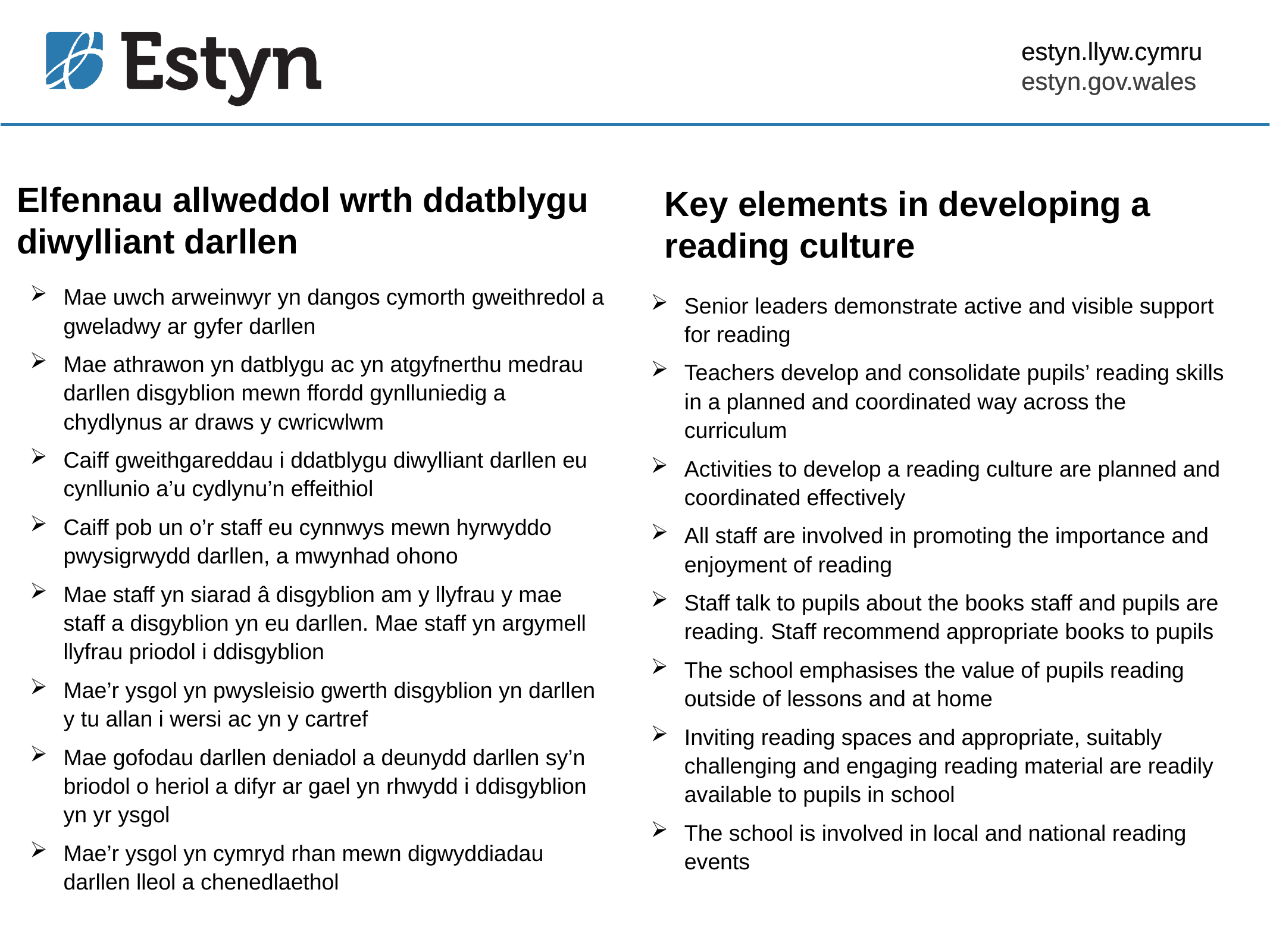

estyn.llyw.cymru
estyn.gov.wales
# Elfennau allweddol wrth ddatblygu diwylliant darllen
Key elements in developing a reading culture
Mae uwch arweinwyr yn dangos cymorth gweithredol a gweladwy ar gyfer darllen
Mae athrawon yn datblygu ac yn atgyfnerthu medrau darllen disgyblion mewn ffordd gynlluniedig a chydlynus ar draws y cwricwlwm
Caiff gweithgareddau i ddatblygu diwylliant darllen eu cynllunio a’u cydlynu’n effeithiol
Caiff pob un o’r staff eu cynnwys mewn hyrwyddo pwysigrwydd darllen, a mwynhad ohono
Mae staff yn siarad â disgyblion am y llyfrau y mae staff a disgyblion yn eu darllen. Mae staff yn argymell llyfrau priodol i ddisgyblion
Mae’r ysgol yn pwysleisio gwerth disgyblion yn darllen y tu allan i wersi ac yn y cartref
Mae gofodau darllen deniadol a deunydd darllen sy’n briodol o heriol a difyr ar gael yn rhwydd i ddisgyblion yn yr ysgol
Mae’r ysgol yn cymryd rhan mewn digwyddiadau darllen lleol a chenedlaethol

Senior leaders demonstrate active and visible support for reading
Teachers develop and consolidate pupils’ reading skills in a planned and coordinated way across the curriculum
Activities to develop a reading culture are planned and coordinated effectively
All staff are involved in promoting the importance and enjoyment of reading
Staff talk to pupils about the books staff and pupils are reading. Staff recommend appropriate books to pupils
The school emphasises the value of pupils reading outside of lessons and at home
Inviting reading spaces and appropriate, suitably challenging and engaging reading material are readily available to pupils in school
The school is involved in local and national reading events